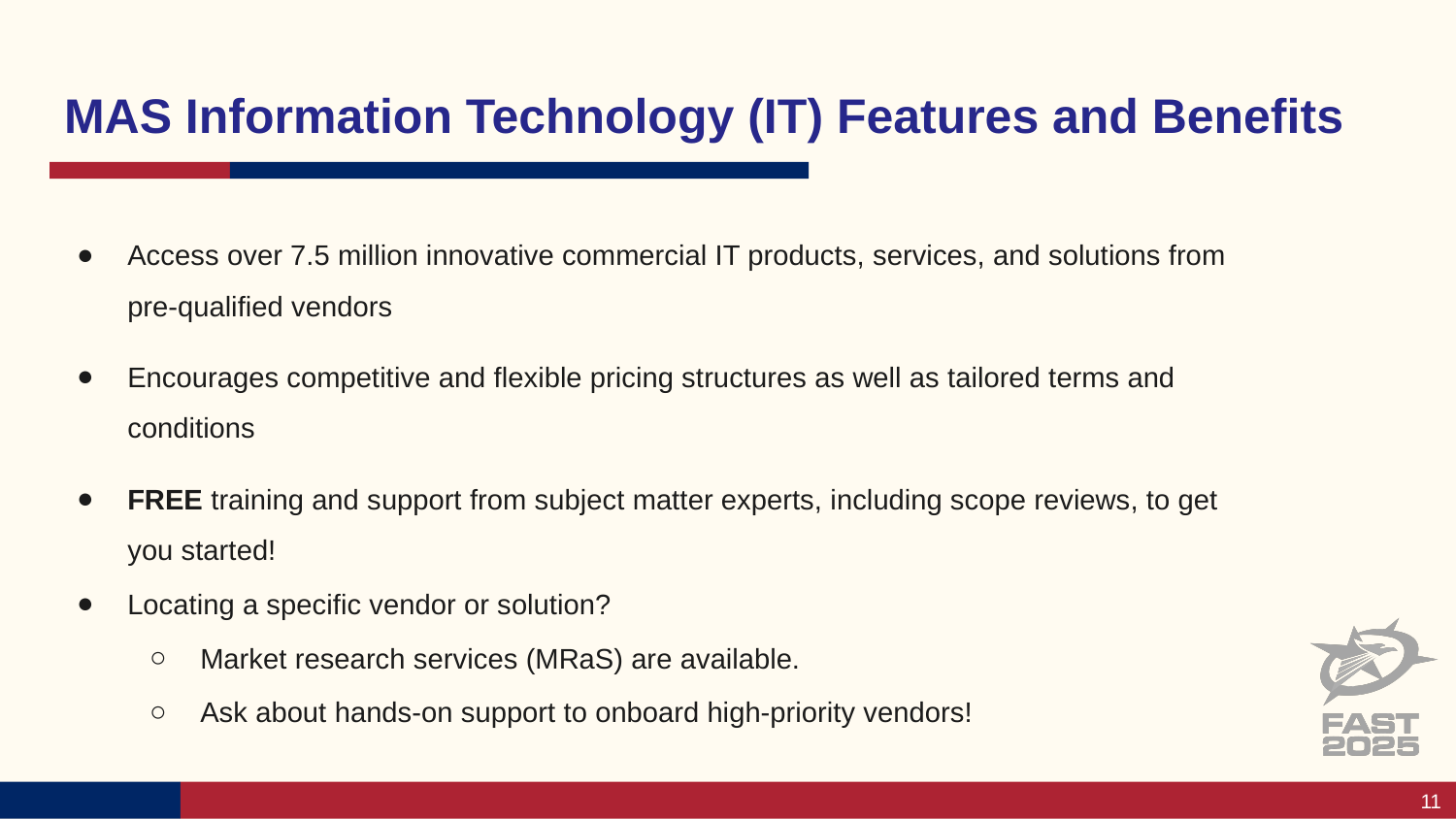

# MAS Information Technology (IT) Features and Benefits

Access over 7.5 million innovative commercial IT products, services, and solutions from pre-qualified vendors
Encourages competitive and flexible pricing structures as well as tailored terms and conditions
FREE training and support from subject matter experts, including scope reviews, to get you started!
Locating a specific vendor or solution?
Market research services (MRaS) are available.
Ask about hands-on support to onboard high-priority vendors!
11